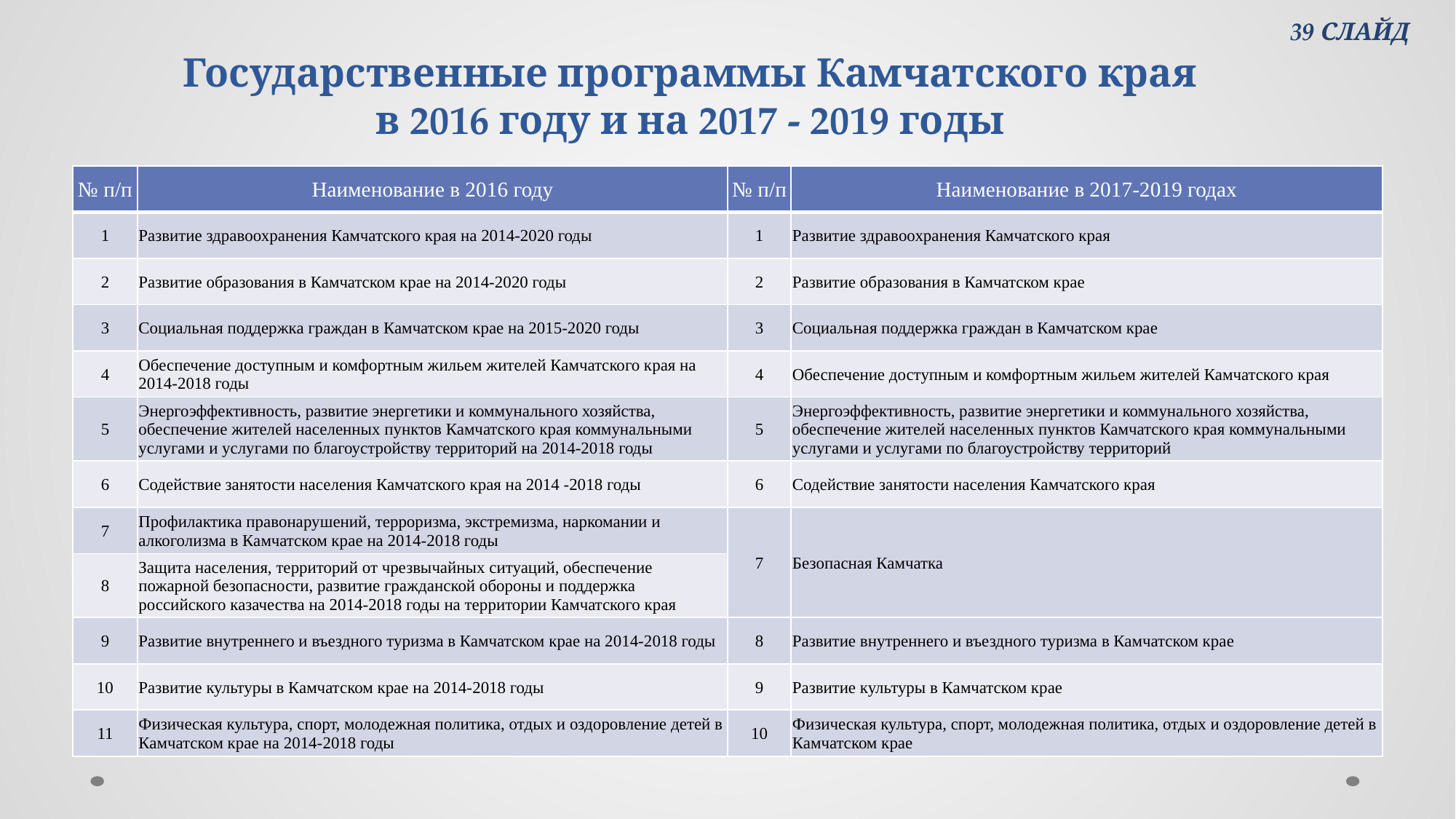

39 СЛАЙД
# Государственные программы Камчатского края в 2016 году и на 2017 - 2019 годы
| № п/п | Наименование в 2016 году | № п/п | Наименование в 2017-2019 годах |
| --- | --- | --- | --- |
| 1 | Развитие здравоохранения Камчатского края на 2014-2020 годы | 1 | Развитие здравоохранения Камчатского края |
| 2 | Развитие образования в Камчатском крае на 2014-2020 годы | 2 | Развитие образования в Камчатском крае |
| 3 | Социальная поддержка граждан в Камчатском крае на 2015-2020 годы | 3 | Социальная поддержка граждан в Камчатском крае |
| 4 | Обеспечение доступным и комфортным жильем жителей Камчатского края на 2014-2018 годы | 4 | Обеспечение доступным и комфортным жильем жителей Камчатского края |
| 5 | Энергоэффективность, развитие энергетики и коммунального хозяйства, обеспечение жителей населенных пунктов Камчатского края коммунальными услугами и услугами по благоустройству территорий на 2014-2018 годы | 5 | Энергоэффективность, развитие энергетики и коммунального хозяйства, обеспечение жителей населенных пунктов Камчатского края коммунальными услугами и услугами по благоустройству территорий |
| 6 | Содействие занятости населения Камчатского края на 2014 -2018 годы | 6 | Содействие занятости населения Камчатского края |
| 7 | Профилактика правонарушений, терроризма, экстремизма, наркомании и алкоголизма в Камчатском крае на 2014-2018 годы | 7 | Безопасная Камчатка |
| 8 | Защита населения, территорий от чрезвычайных ситуаций, обеспечение пожарной безопасности, развитие гражданской обороны и поддержка российского казачества на 2014-2018 годы на территории Камчатского края |  |  |
| 9 | Развитие внутреннего и въездного туризма в Камчатском крае на 2014-2018 годы | 8 | Развитие внутреннего и въездного туризма в Камчатском крае |
| 10 | Развитие культуры в Камчатском крае на 2014-2018 годы | 9 | Развитие культуры в Камчатском крае |
| 11 | Физическая культура, спорт, молодежная политика, отдых и оздоровление детей в Камчатском крае на 2014-2018 годы | 10 | Физическая культура, спорт, молодежная политика, отдых и оздоровление детей в Камчатском крае |